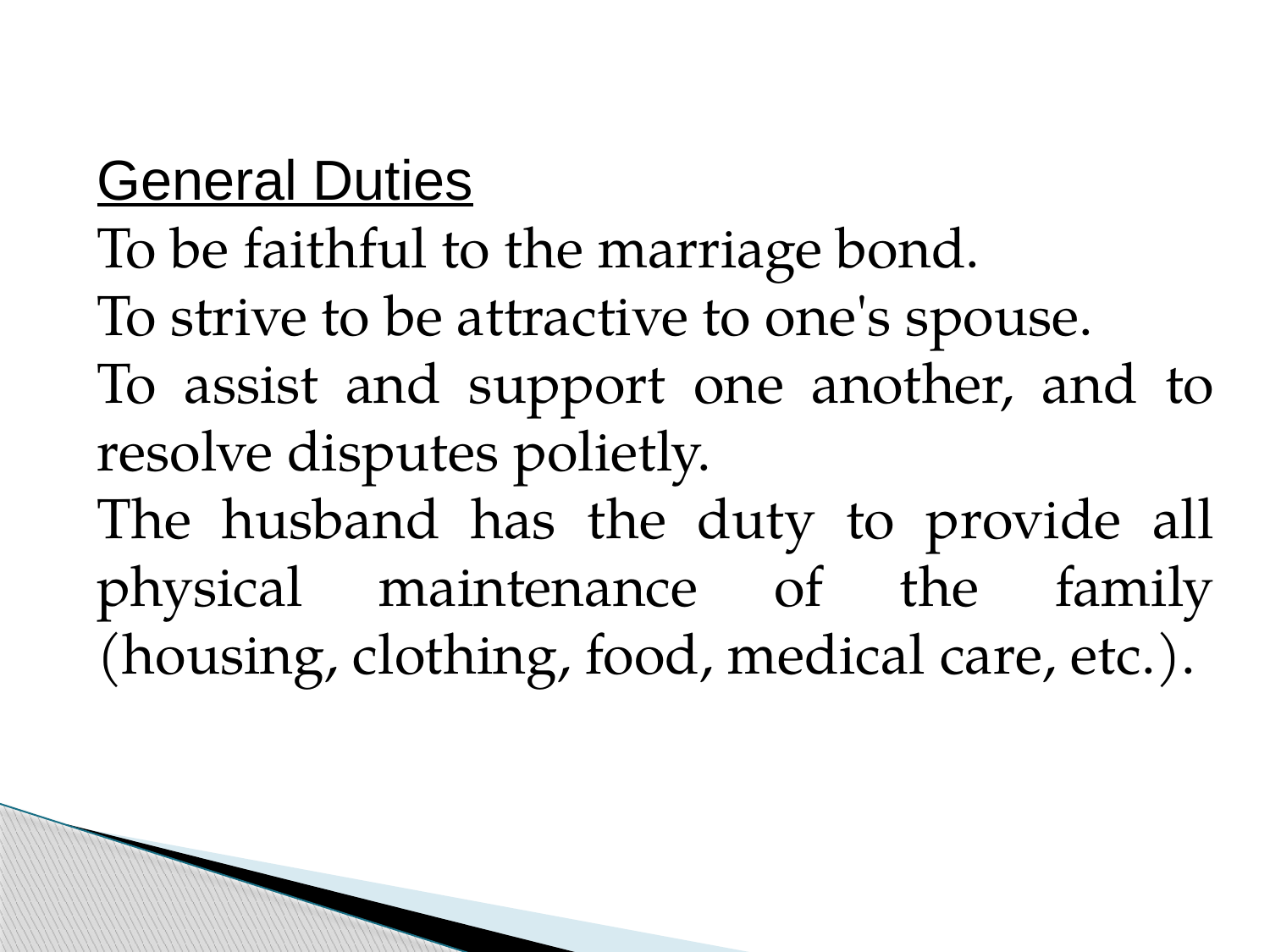

General Duties
To be faithful to the marriage bond.
To strive to be attractive to one's spouse.
To assist and support one another, and to resolve disputes polietly.
The husband has the duty to provide all physical maintenance of the family (housing, clothing, food, medical care, etc.).